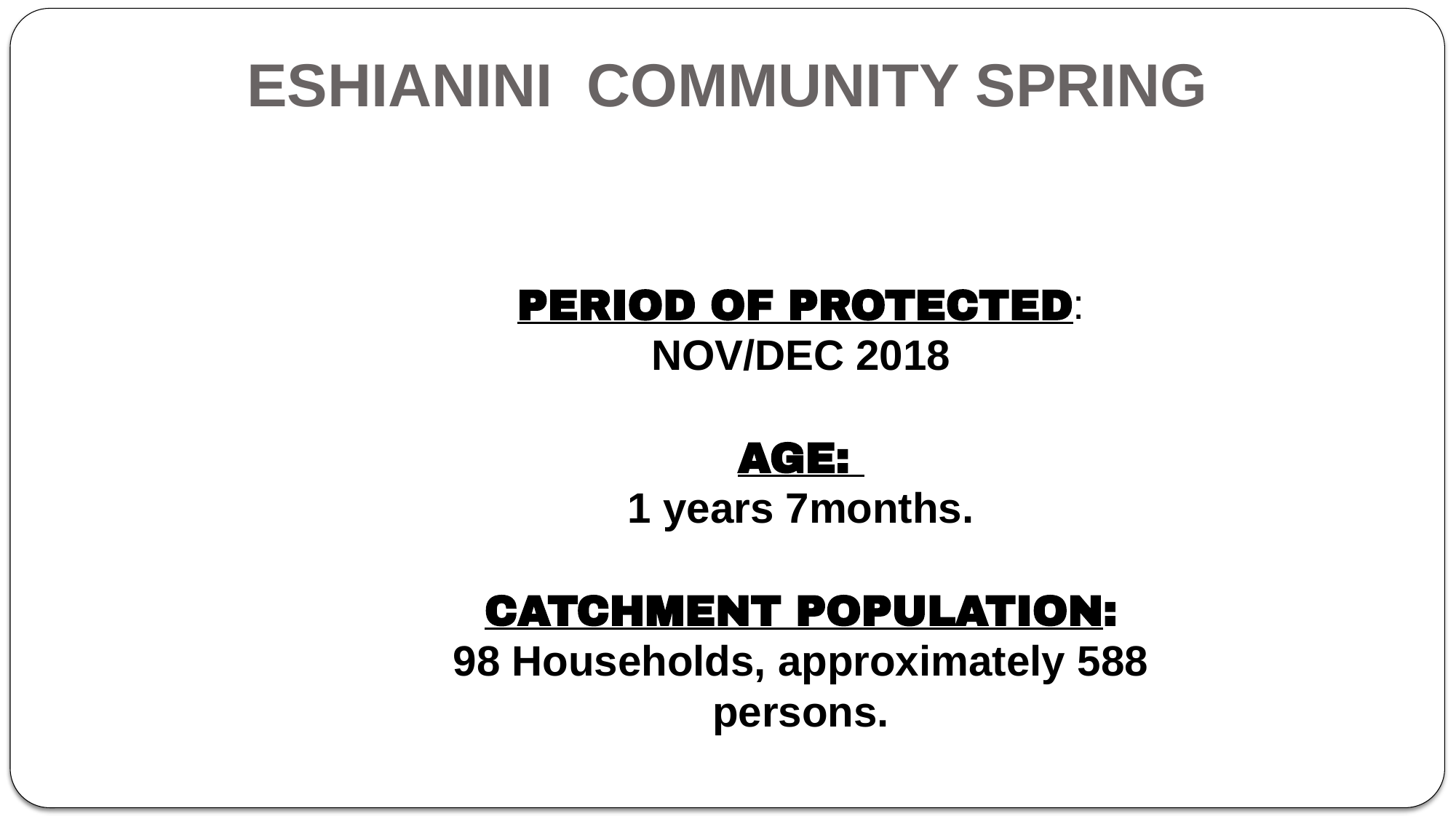

# ESHIANINI  COMMUNITY SPRING

PERIOD OF PROTECTED:
NOV/DEC 2018

AGE:
1 years 7months.

CATCHMENT POPULATION:
98 Households, approximately 588 persons.